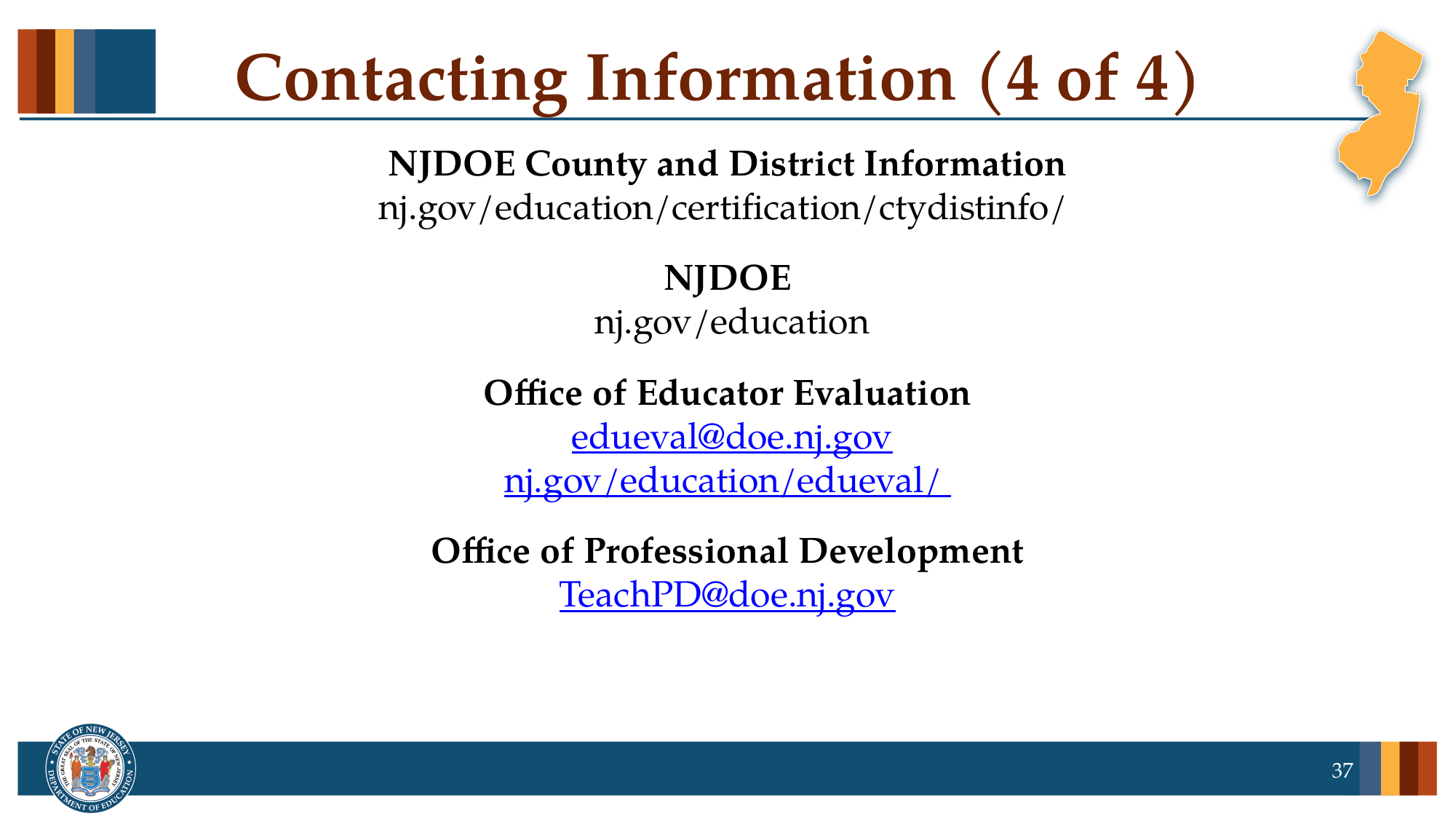

# Contacting Information (4 of 4)
NJDOE County and District Information
nj.gov/education/certification/ctydistinfo/
NJDOE
 nj.gov/education
Office of Educator Evaluation
 edueval@doe.nj.gov
nj.gov/education/edueval/
Office of Professional Development
TeachPD@doe.nj.gov
37